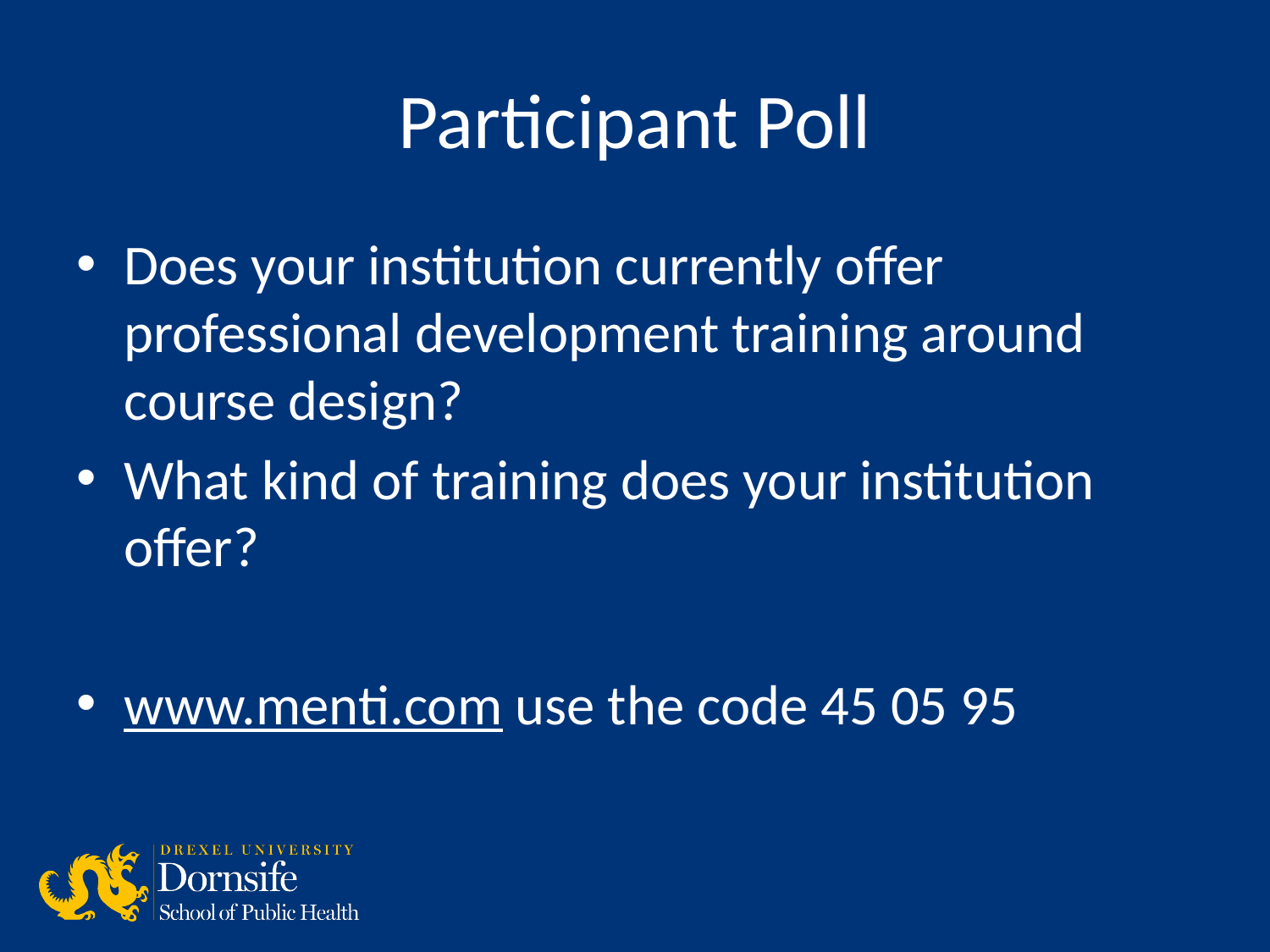

# Participant Poll
Does your institution currently offer professional development training around course design?
What kind of training does your institution offer?

www.menti.com use the code 45 05 95